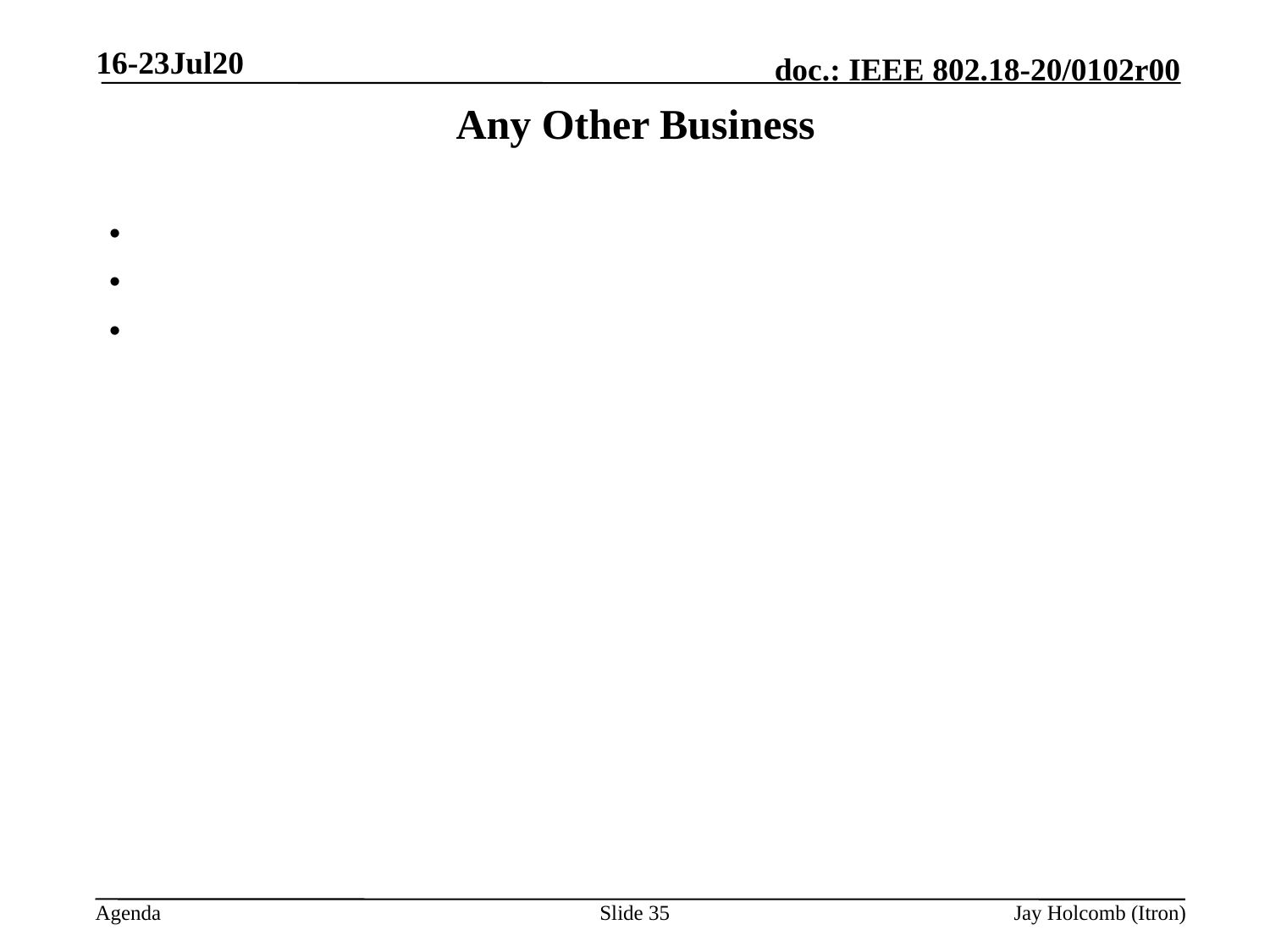

16-23Jul20
# Any Other Business

Slide 35
Jay Holcomb (Itron)